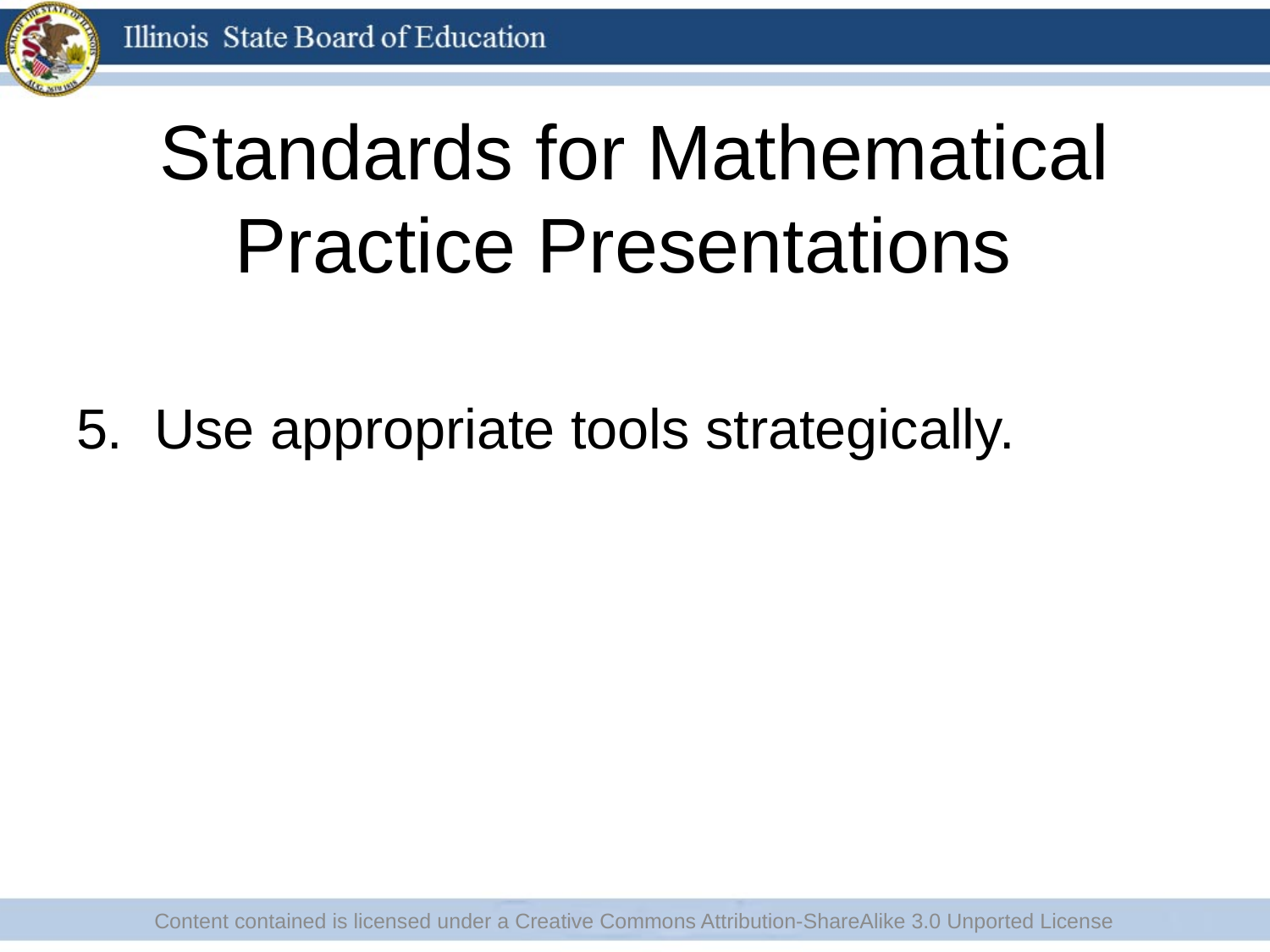

# Standards for Mathematical Practice Presentations

5.  Use appropriate tools strategically.
Content contained is licensed under a Creative Commons Attribution-ShareAlike 3.0 Unported License